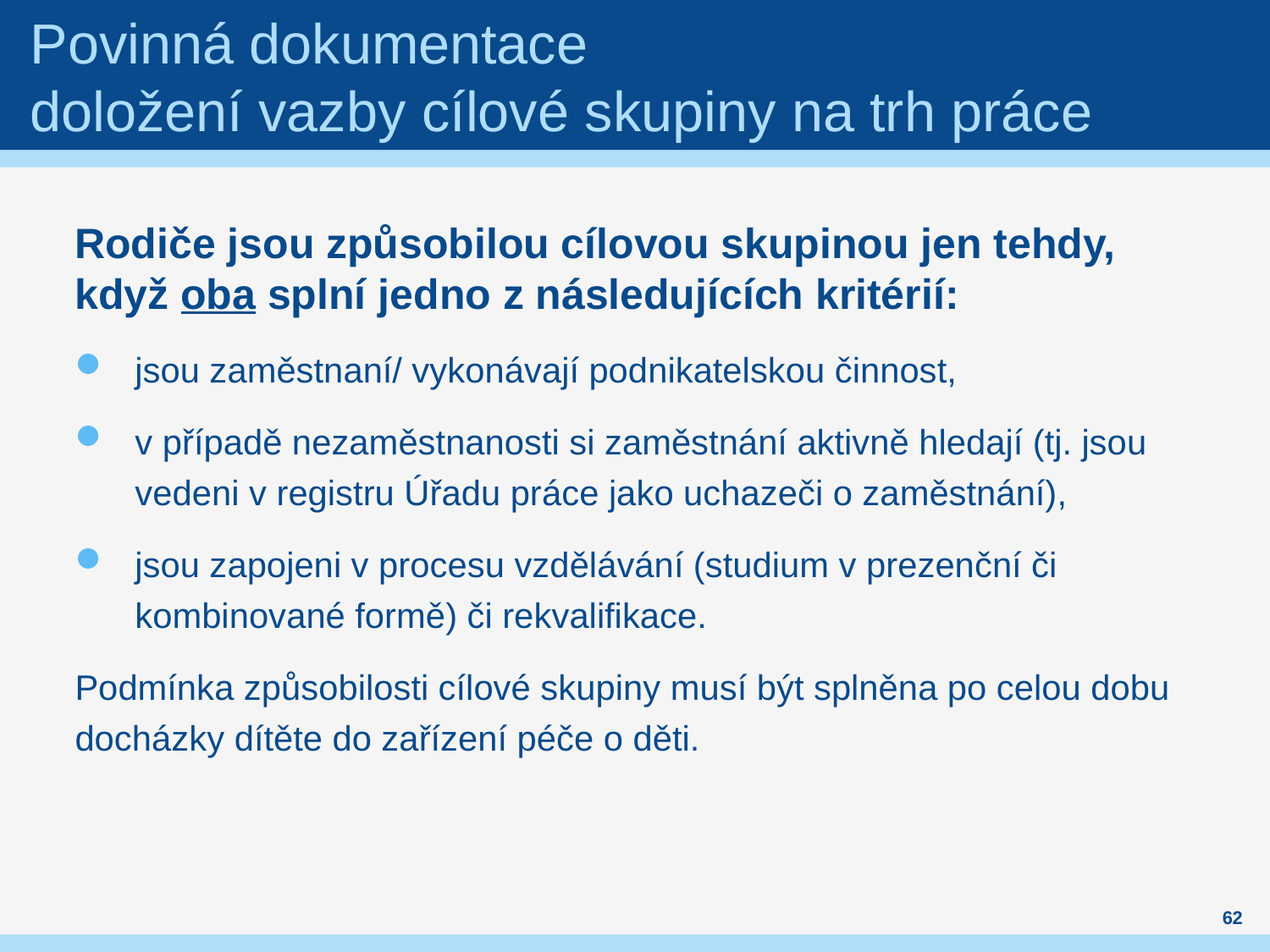

# Povinná dokumentace doložení vazby cílové skupiny na trh práce
Rodiče jsou způsobilou cílovou skupinou jen tehdy,
když oba splní jedno z následujících kritérií:
jsou zaměstnaní/ vykonávají podnikatelskou činnost,
v případě nezaměstnanosti si zaměstnání aktivně hledají (tj. jsou vedeni v registru Úřadu práce jako uchazeči o zaměstnání),
jsou zapojeni v procesu vzdělávání (studium v prezenční či kombinované formě) či rekvalifikace.
Podmínka způsobilosti cílové skupiny musí být splněna po celou dobu docházky dítěte do zařízení péče o děti.
62